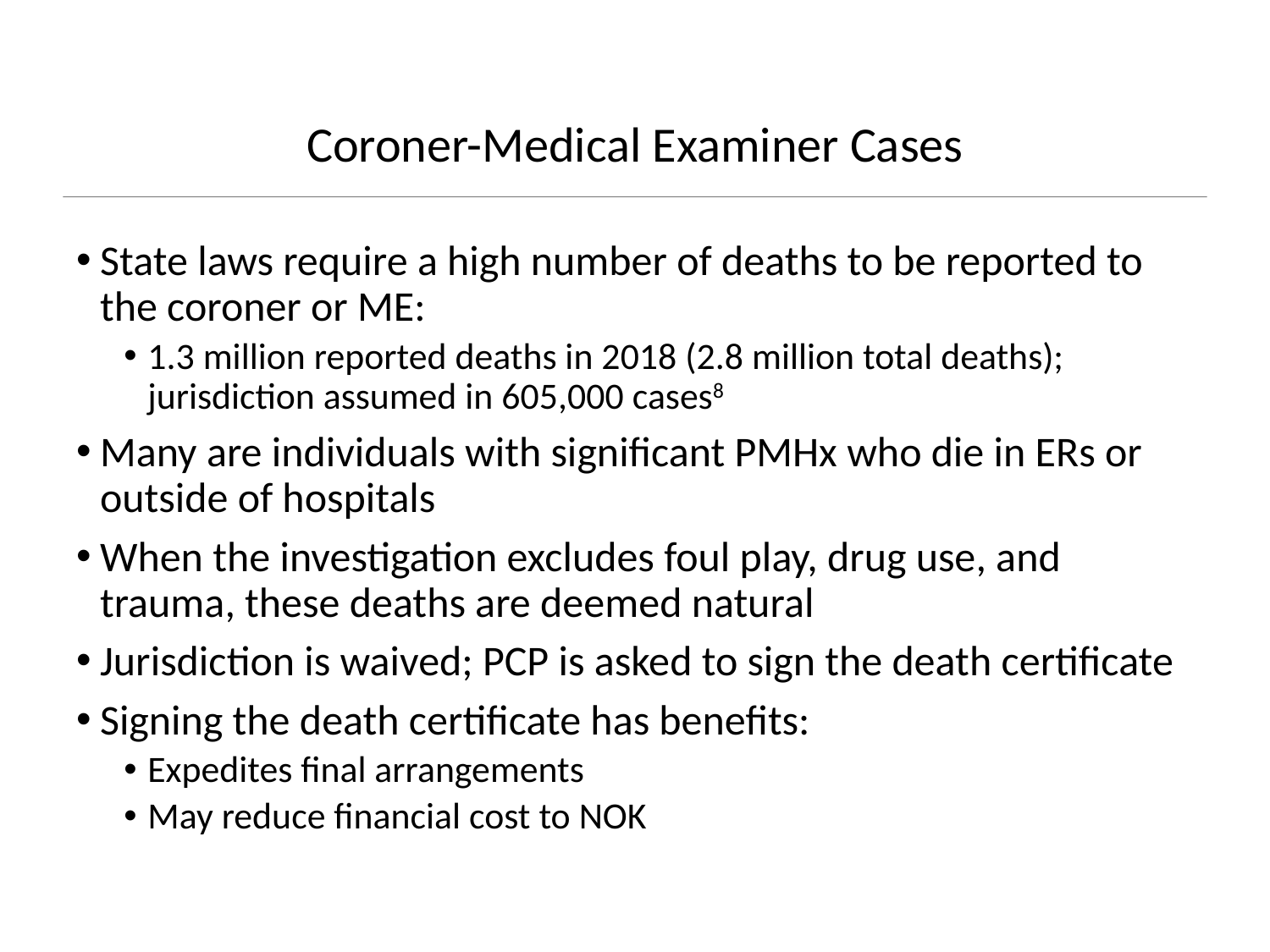

# Coroner-Medical Examiner Cases
State laws require a high number of deaths to be reported to the coroner or ME:
1.3 million reported deaths in 2018 (2.8 million total deaths); jurisdiction assumed in 605,000 cases8
Many are individuals with significant PMHx who die in ERs or outside of hospitals
When the investigation excludes foul play, drug use, and trauma, these deaths are deemed natural
Jurisdiction is waived; PCP is asked to sign the death certificate
Signing the death certificate has benefits:
Expedites final arrangements
May reduce financial cost to NOK